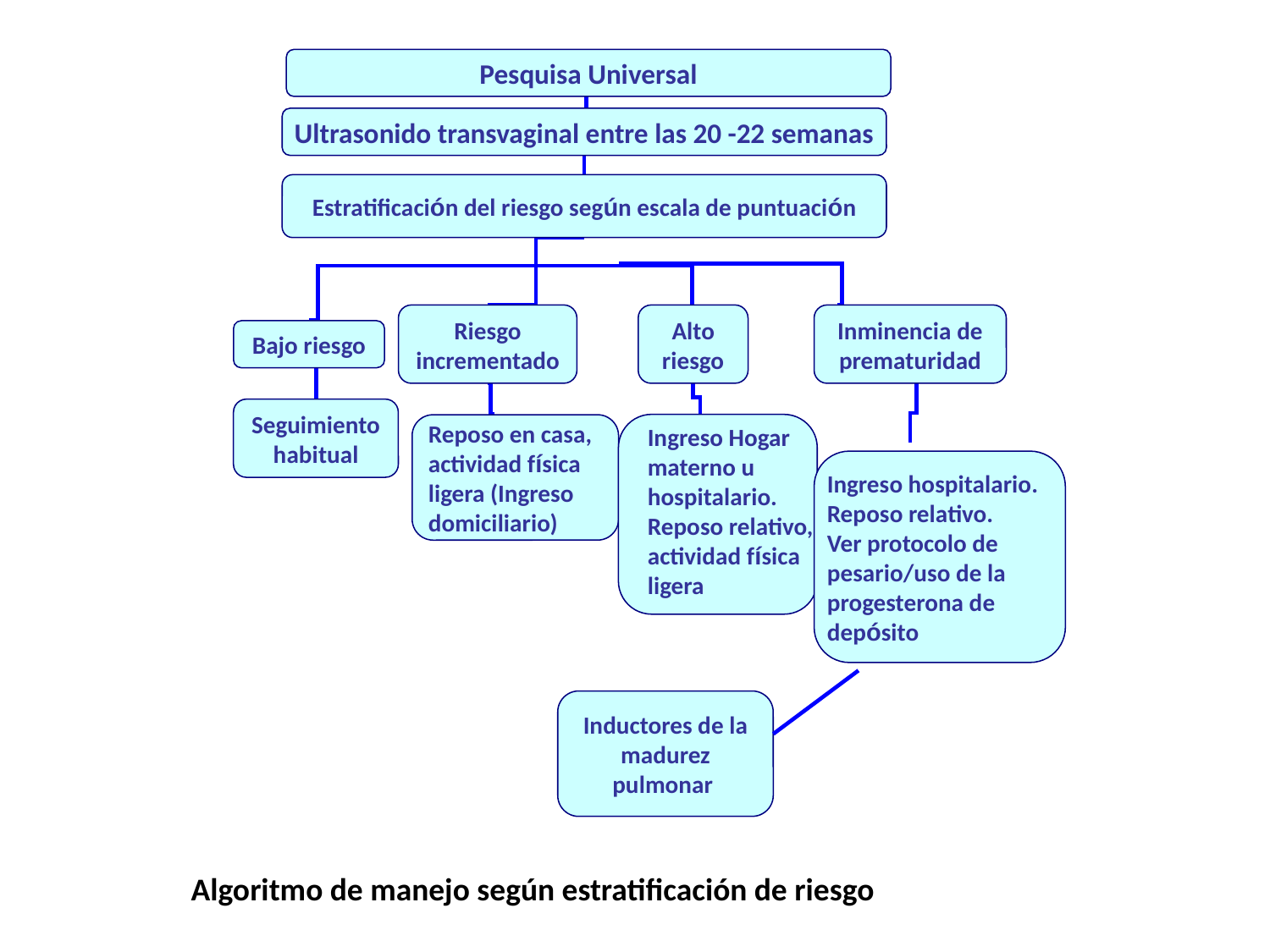

Pesquisa Universal

Ultrasonido transvaginal entre las 20 -22 semanas

Estratificación del riesgo según escala de puntuación

Riesgo incrementado

Alto riesgo

Inminencia de prematuridad

Bajo riesgo

Seguimiento habitual

Ingreso Hogar materno u hospitalario. Reposo relativo, actividad física ligera

Reposo en casa,  actividad física ligera (Ingreso domiciliario)

Ingreso hospitalario. Reposo relativo.
Ver protocolo de pesario/uso de la progesterona de depósito

Inductores de la madurez pulmonar
Algoritmo de manejo según estratificación de riesgo